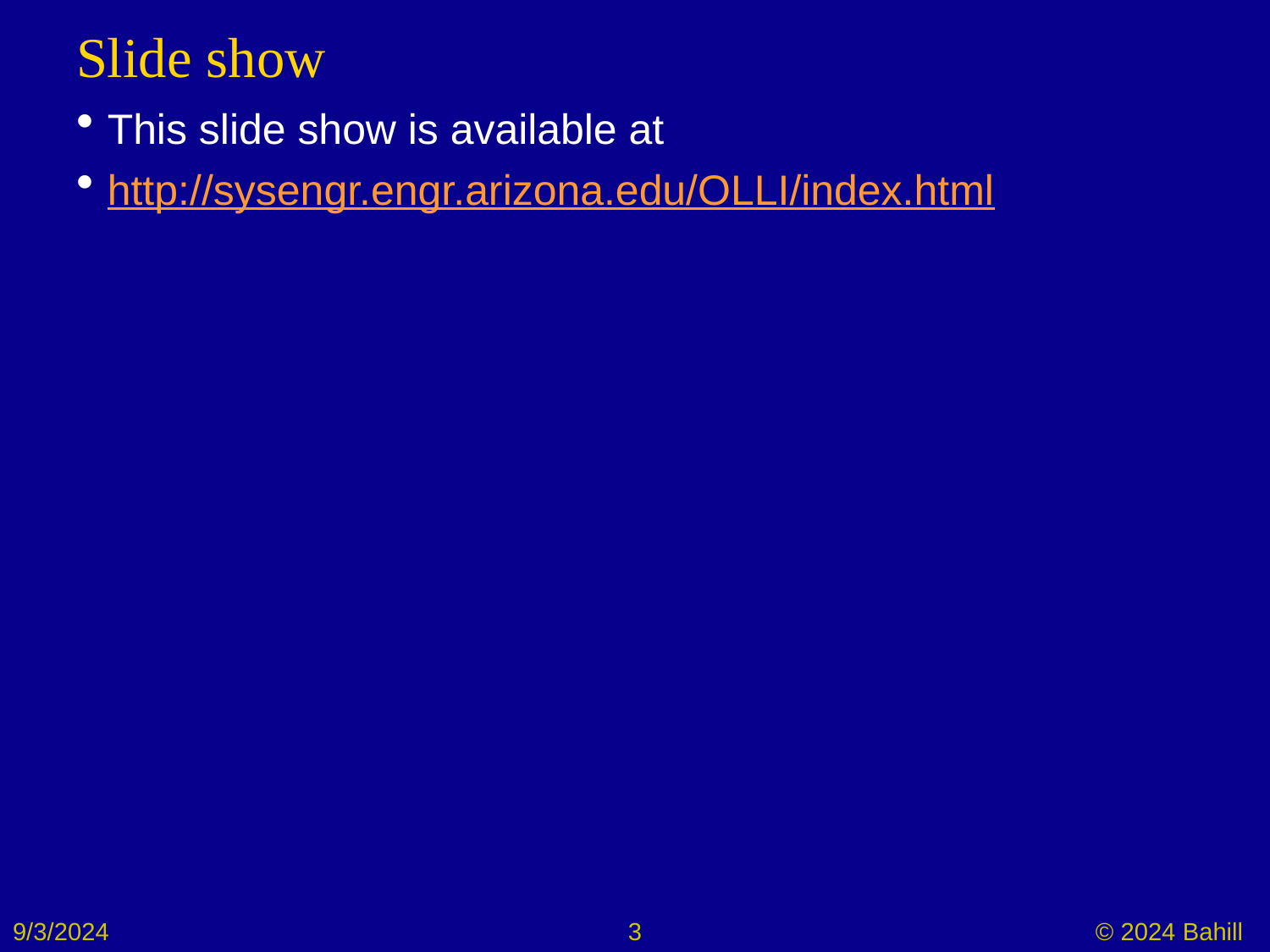

# Slide show
This slide show is available at
http://sysengr.engr.arizona.edu/OLLI/index.html

9/3/2024
3
© 2024 Bahill